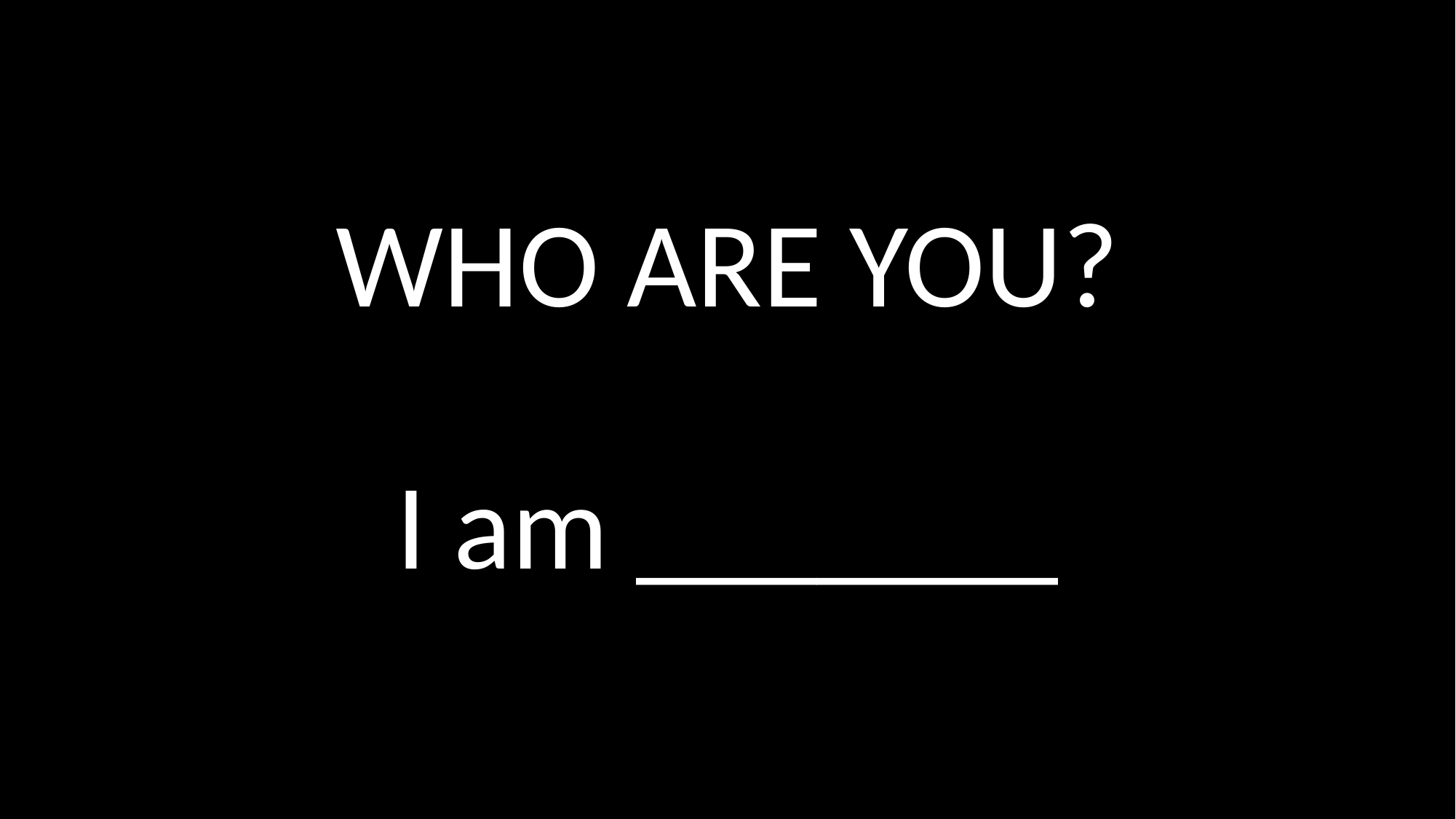

# WHO ARE YOU? I am _______